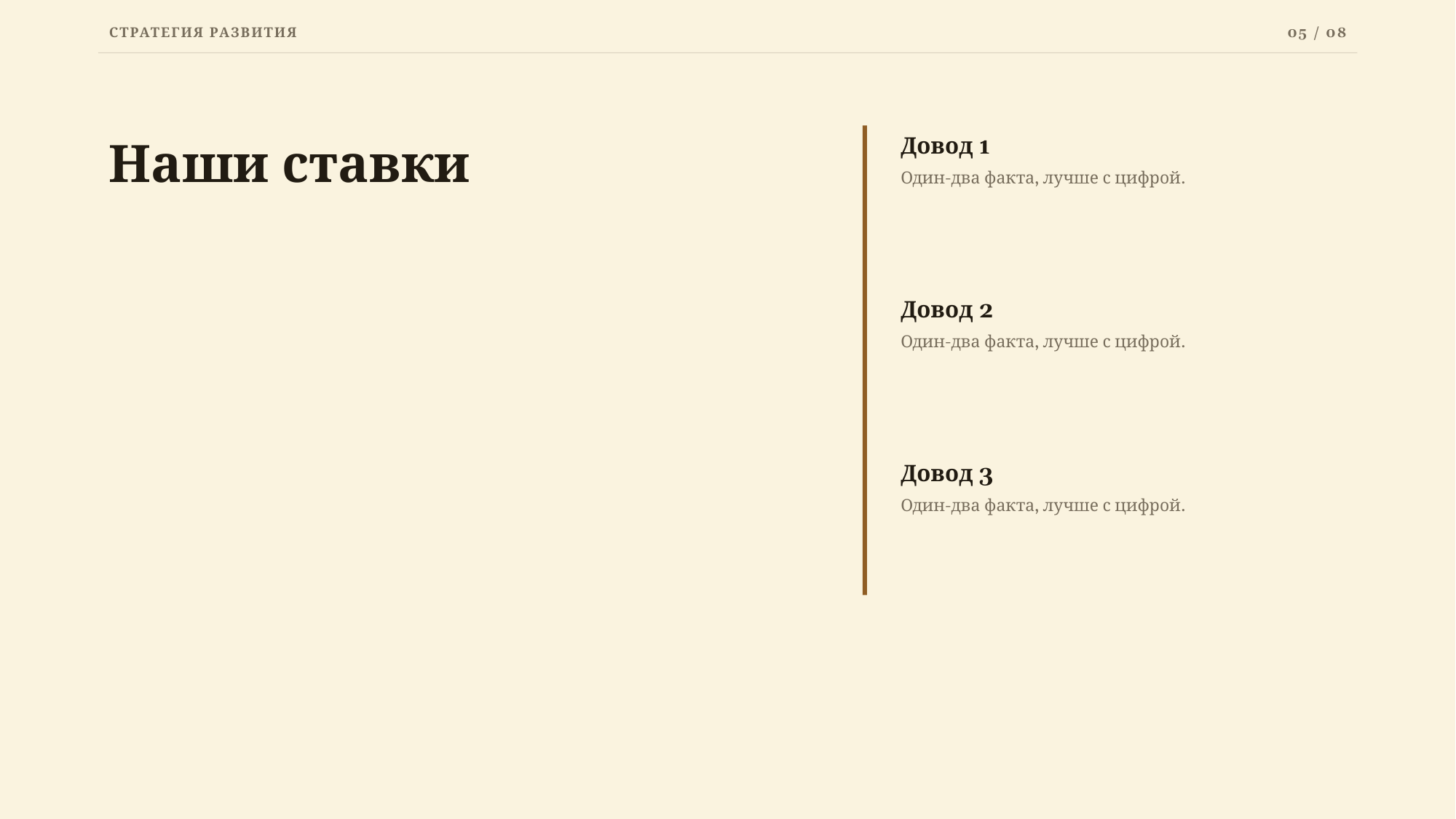

СТРАТЕГИЯ РАЗВИТИЯ
05 / 08

Наши ставки

Довод 1
Один-два факта, лучше с цифрой.
Довод 2
Один-два факта, лучше с цифрой.
Довод 3
Один-два факта, лучше с цифрой.